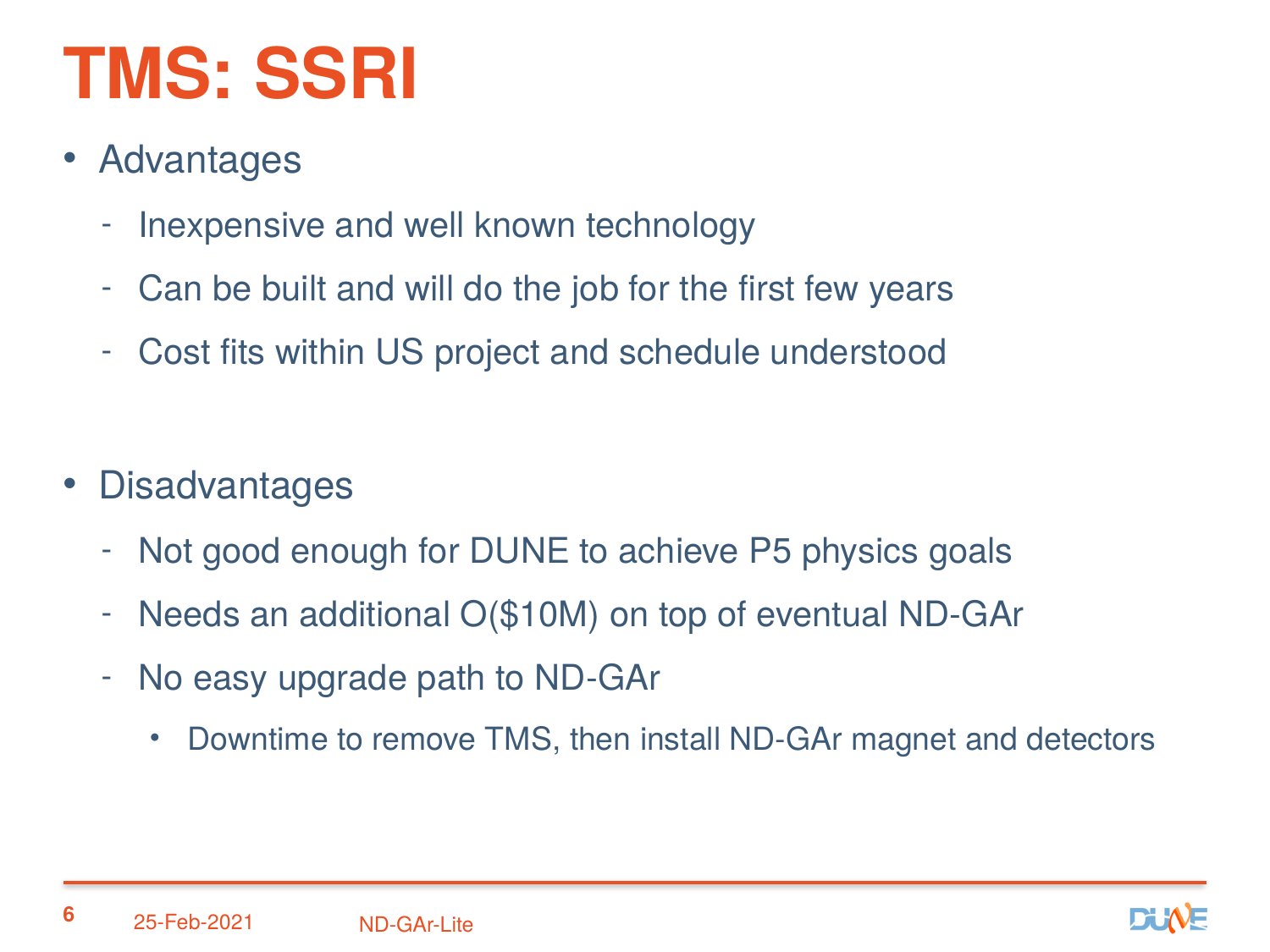

# TMS: SSRI
Advantages
Inexpensive and well known technology
Can be built and will do the job for the first few years
Cost fits within US project and schedule understood

Disadvantages
Not good enough for DUNE to achieve P5 physics goals
Needs an additional O($10M) on top of eventual ND-GAr
No easy upgrade path to ND-GAr
Downtime to remove TMS, then install ND-GAr magnet and detectors
ND-GAr-Lite
25-Feb-2021
6